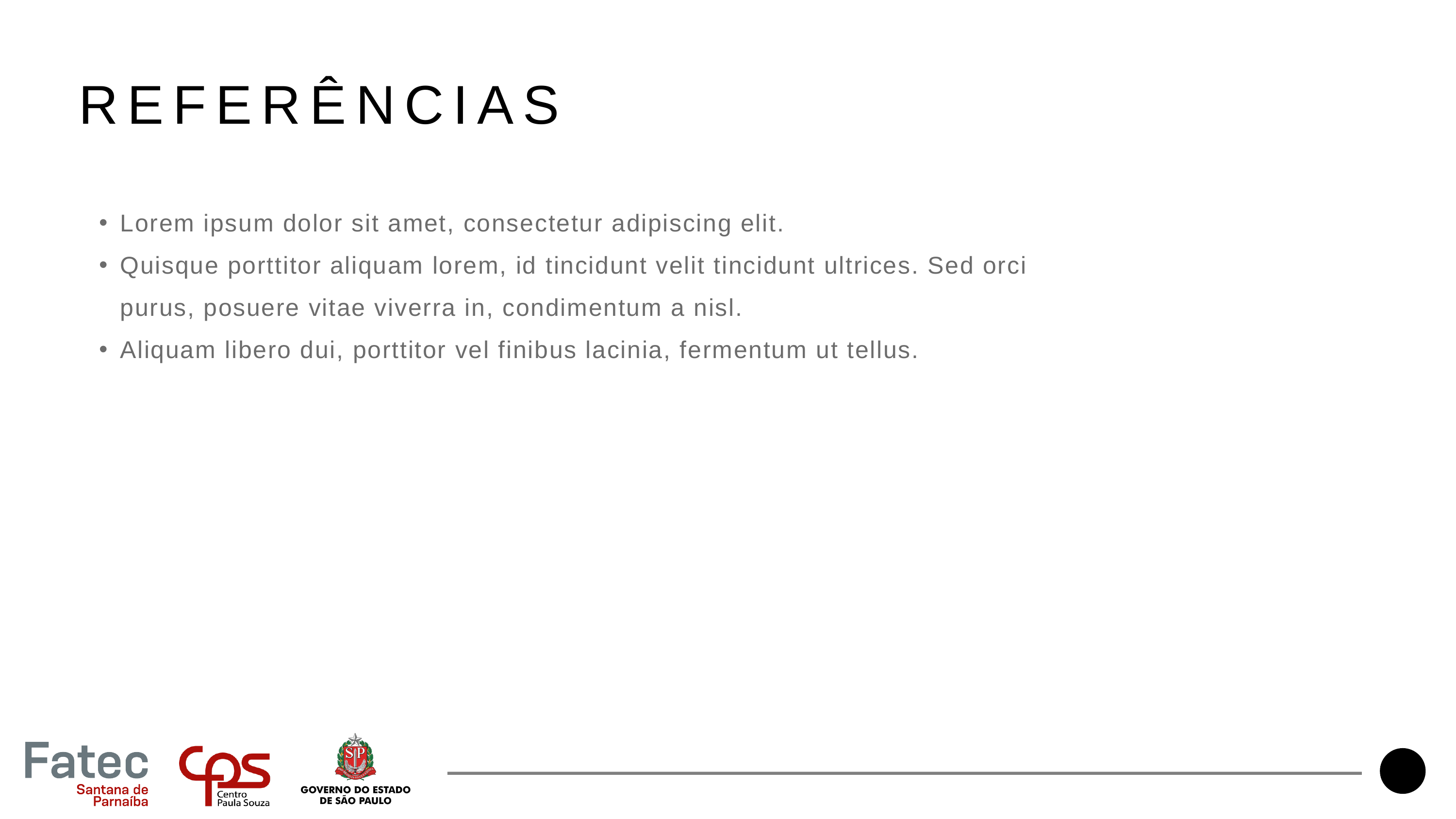

REFERÊNCIAS
Lorem ipsum dolor sit amet, consectetur adipiscing elit.
Quisque porttitor aliquam lorem, id tincidunt velit tincidunt ultrices. Sed orci purus, posuere vitae viverra in, condimentum a nisl.
Aliquam libero dui, porttitor vel finibus lacinia, fermentum ut tellus.